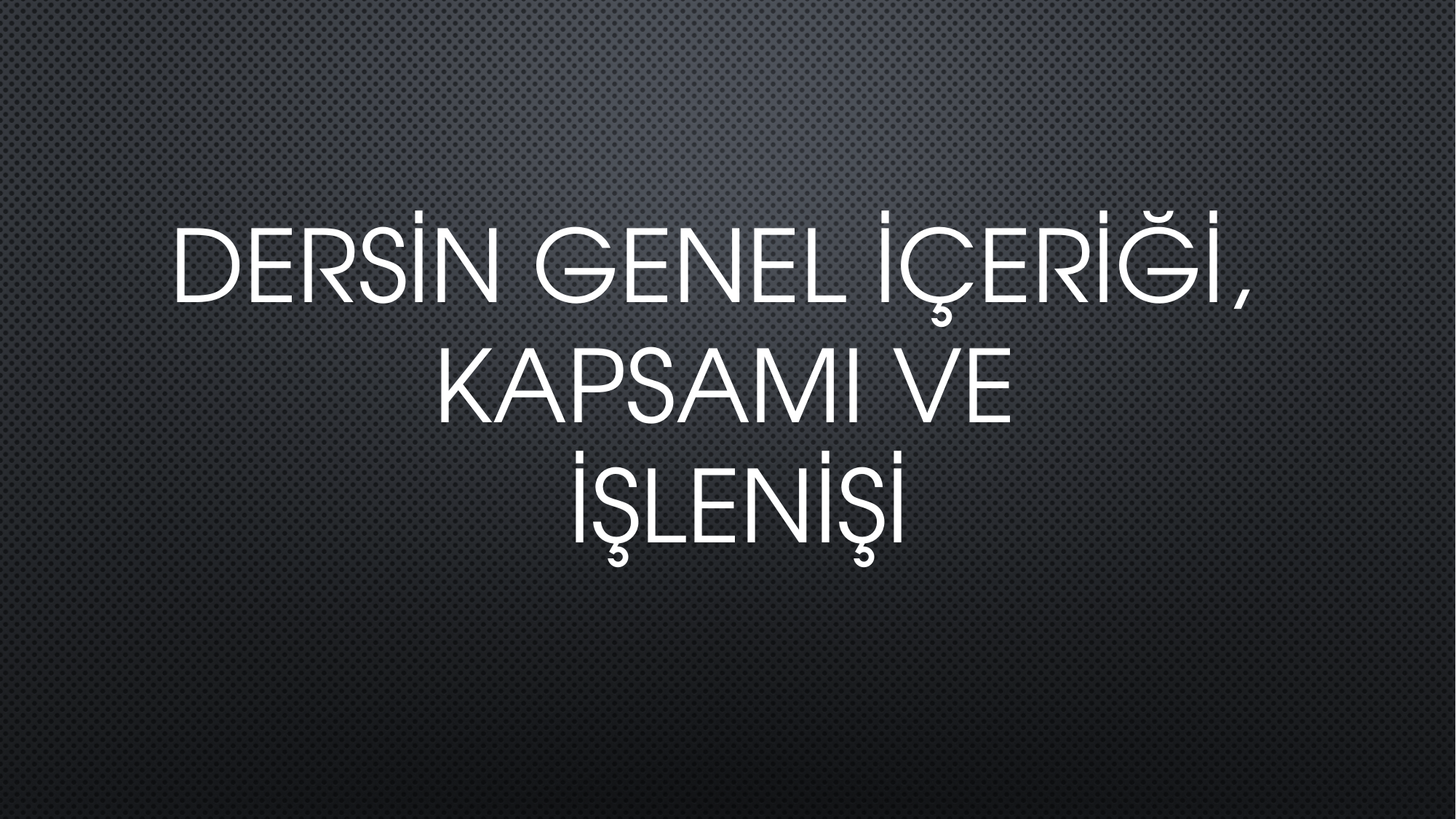

# Dersin genel içeriği, kapsamı ve işlenişi